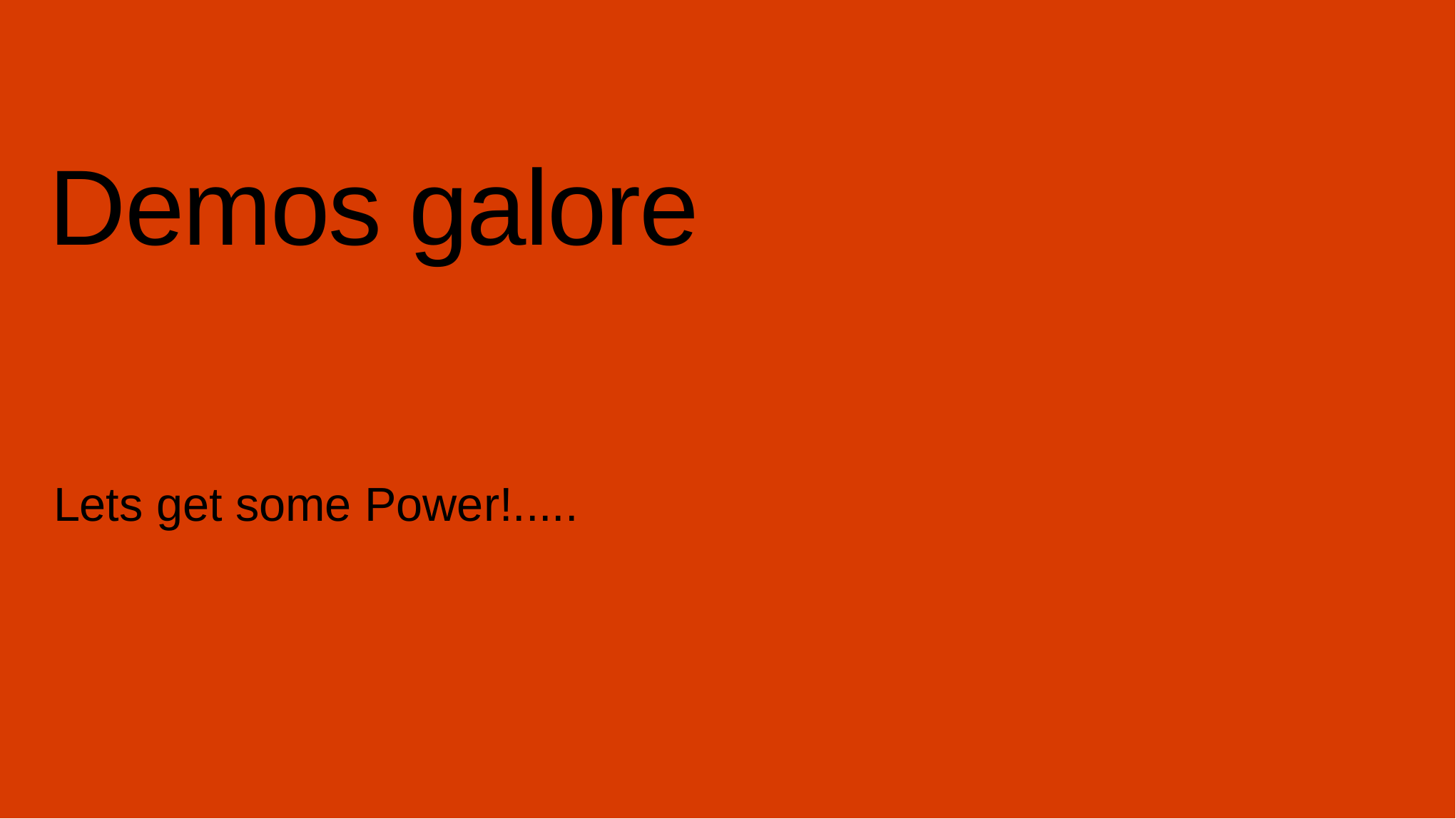

# Demos galore
Lets get some Power!.....